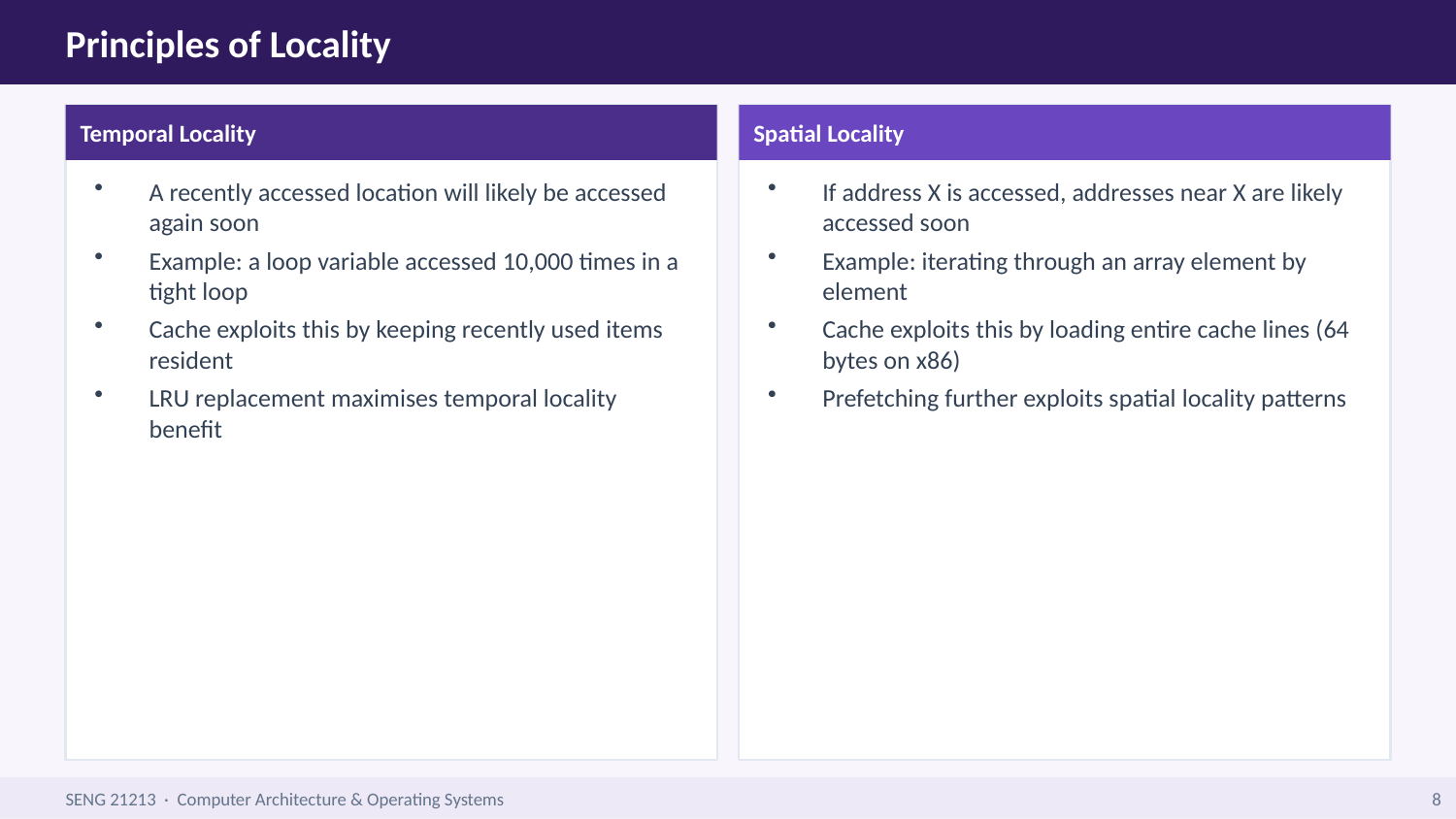

Principles of Locality

Temporal Locality

Spatial Locality
A recently accessed location will likely be accessed again soon
Example: a loop variable accessed 10,000 times in a tight loop
Cache exploits this by keeping recently used items resident
LRU replacement maximises temporal locality benefit
If address X is accessed, addresses near X are likely accessed soon
Example: iterating through an array element by element
Cache exploits this by loading entire cache lines (64 bytes on x86)
Prefetching further exploits spatial locality patterns

SENG 21213  ·  Computer Architecture & Operating Systems
8